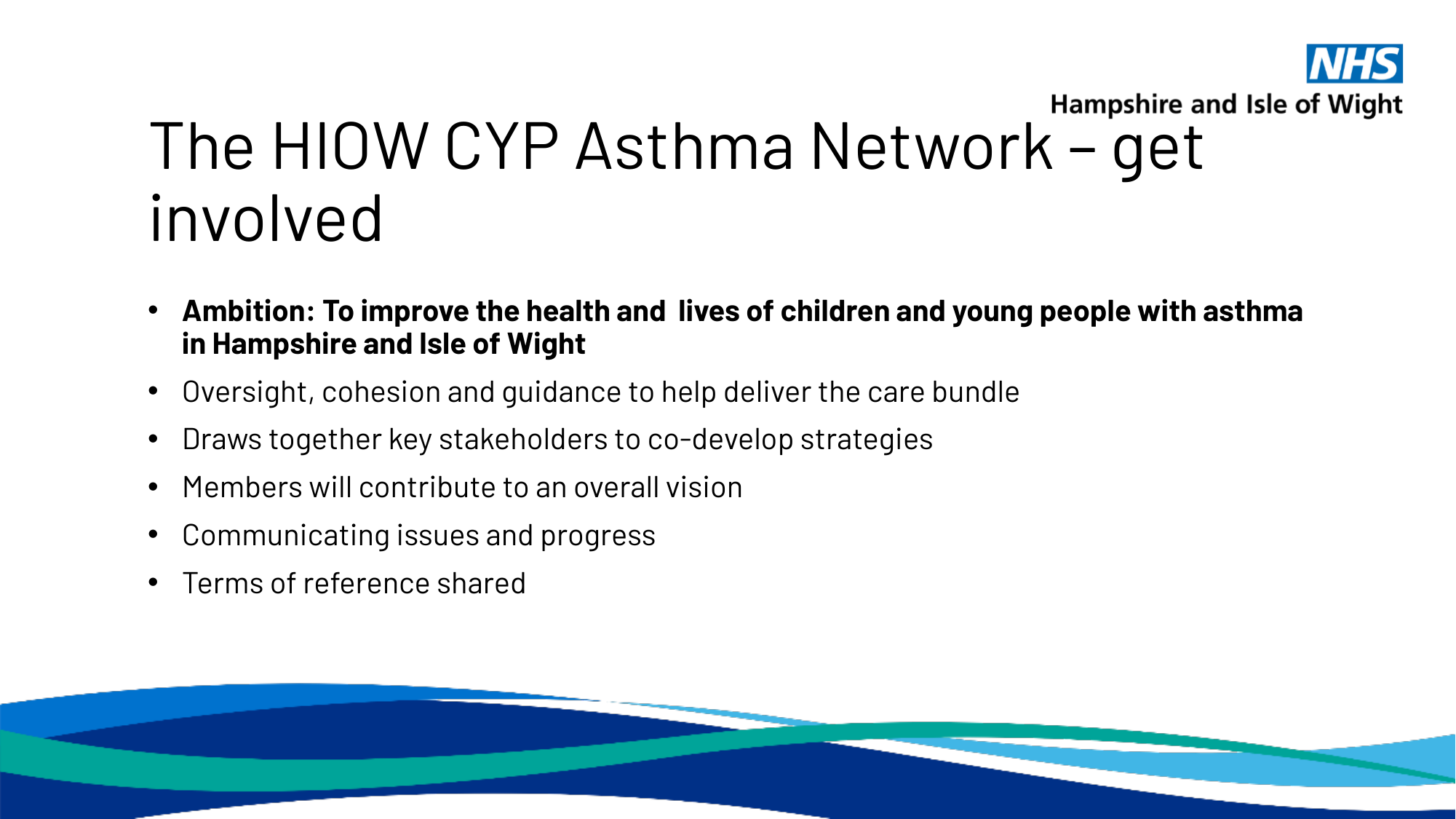

# The HIOW CYP Asthma Network – get involved
Ambition: To improve the health and  lives of children and young people with asthma in Hampshire and Isle of Wight
Oversight, cohesion and guidance to help deliver the care bundle
Draws together key stakeholders to co-develop strategies
Members will contribute to an overall vision
Communicating issues and progress
Terms of reference shared